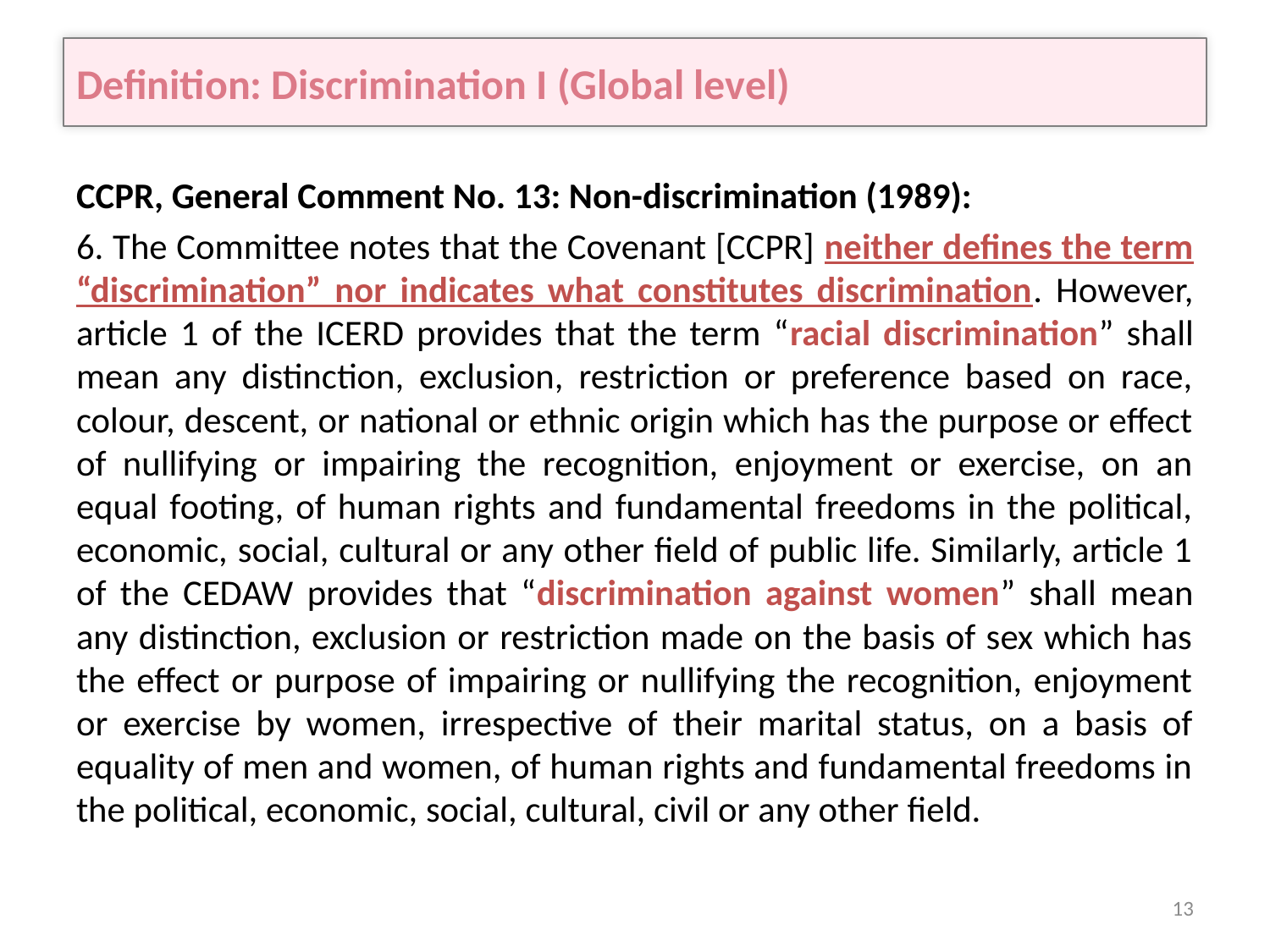

# Definition: Discrimination I (Global level)
CCPR, General Comment No. 13: Non-discrimination (1989):
6. The Committee notes that the Covenant [CCPR] neither defines the term “discrimination” nor indicates what constitutes discrimination. However, article 1 of the ICERD provides that the term “racial discrimination” shall mean any distinction, exclusion, restriction or preference based on race, colour, descent, or national or ethnic origin which has the purpose or effect of nullifying or impairing the recognition, enjoyment or exercise, on an equal footing, of human rights and fundamental freedoms in the political, economic, social, cultural or any other field of public life. Similarly, article 1 of the CEDAW provides that “discrimination against women” shall mean any distinction, exclusion or restriction made on the basis of sex which has the effect or purpose of impairing or nullifying the recognition, enjoyment or exercise by women, irrespective of their marital status, on a basis of equality of men and women, of human rights and fundamental freedoms in the political, economic, social, cultural, civil or any other field.

13